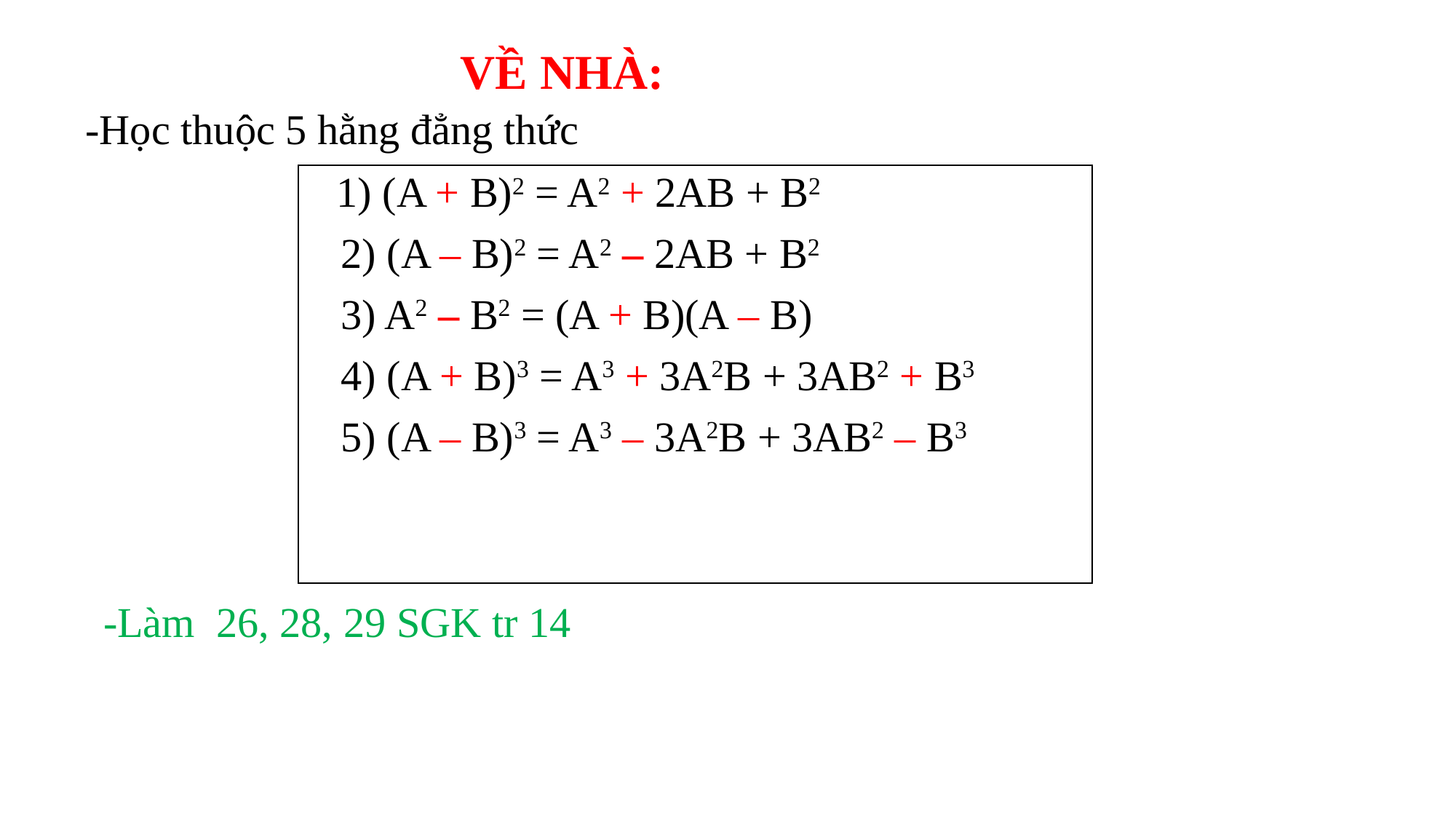

VỀ NHÀ:
-Học thuộc 5 hằng đẳng thức
   1) (A + B)2 = A2 + 2AB + B2
   2) (A – B)2 = A2 – 2AB + B2
   3) A2 – B2 = (A + B)(A – B)
   4) (A + B)3 = A3 + 3A2B + 3AB2 + B3
   5) (A – B)3 = A3 – 3A2B + 3AB2 – B3

-Làm  26, 28, 29 SGK tr 14